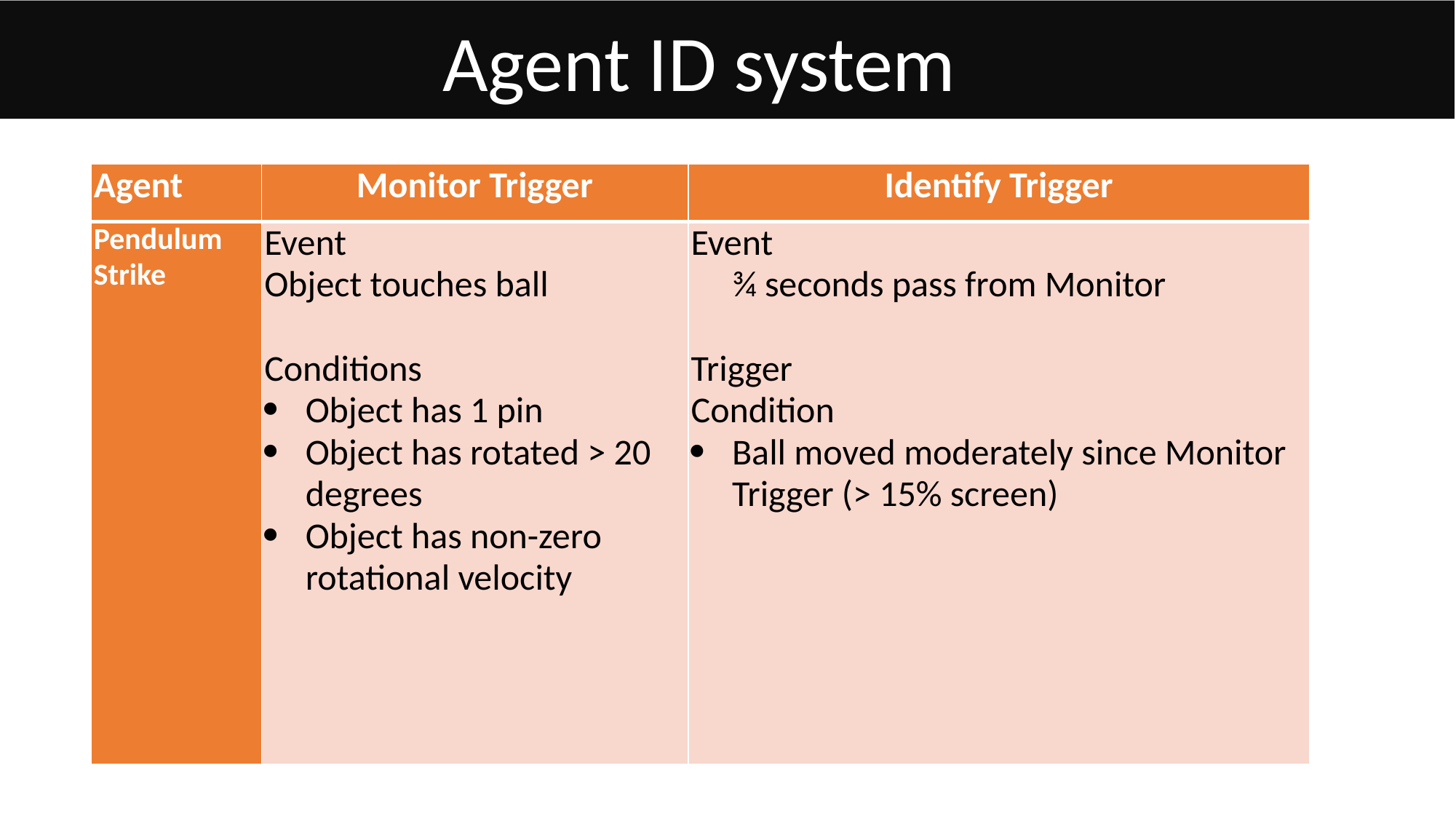

# Agent ID System
Agent ID system

| Agent | Monitor Trigger | Identify Trigger |
| --- | --- | --- |
| Pendulum Strike | Event Object touches ball   Conditions Object has 1 pin Object has rotated > 20 degrees Object has non-zero rotational velocity | Event ¾ seconds pass from Monitor Trigger Condition Ball moved moderately since Monitor Trigger (> 15% screen) |